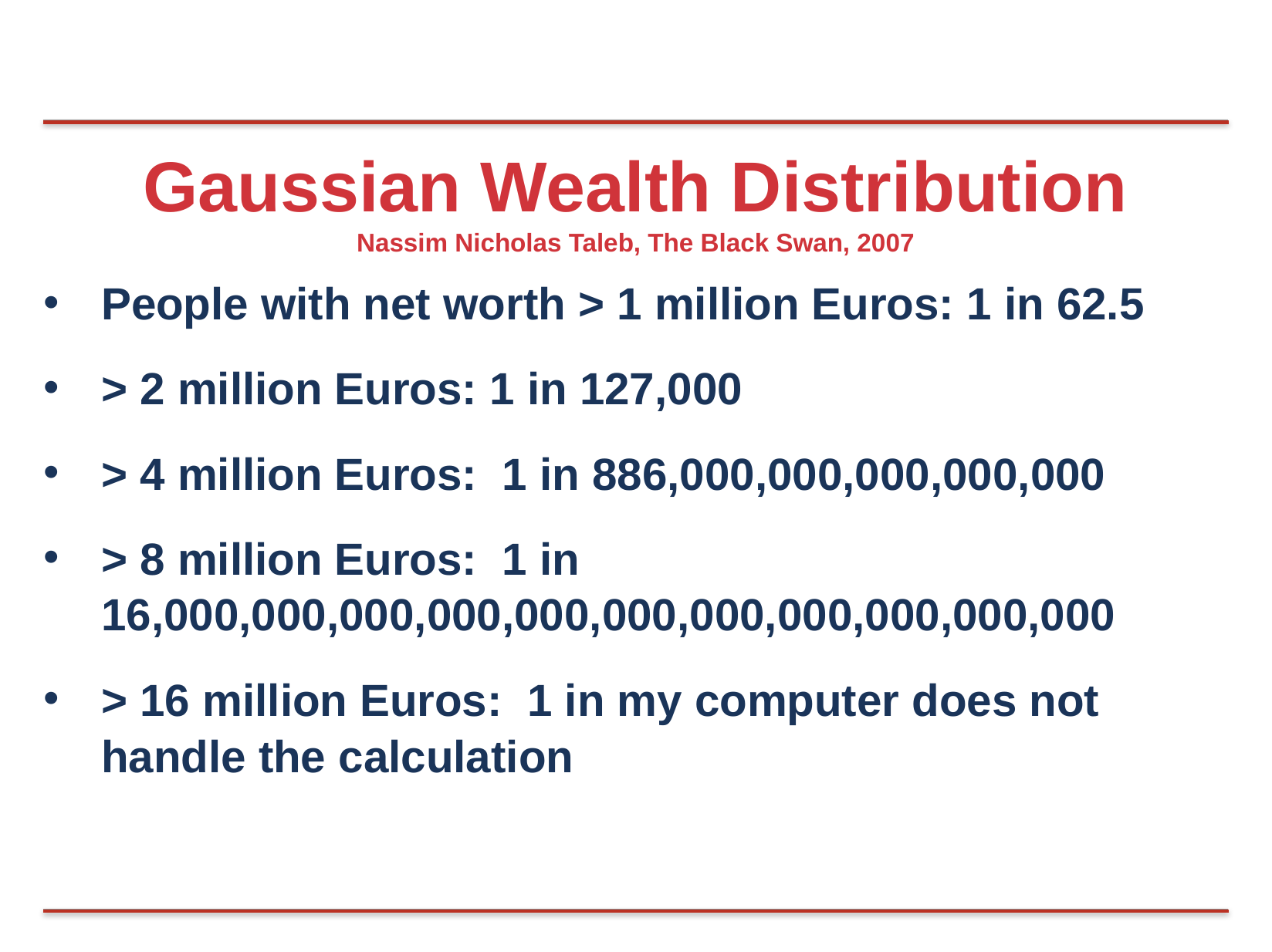

# Gaussian Wealth Distribution
Nassim Nicholas Taleb, The Black Swan, 2007
People with net worth > 1 million Euros: 1 in 62.5
> 2 million Euros: 1 in 127,000
> 4 million Euros:  1 in 886,000,000,000,000,000
> 8 million Euros:  1 in 16,000,000,000,000,000,000,000,000,000,000,000
> 16 million Euros:  1 in my computer does not handle the calculation